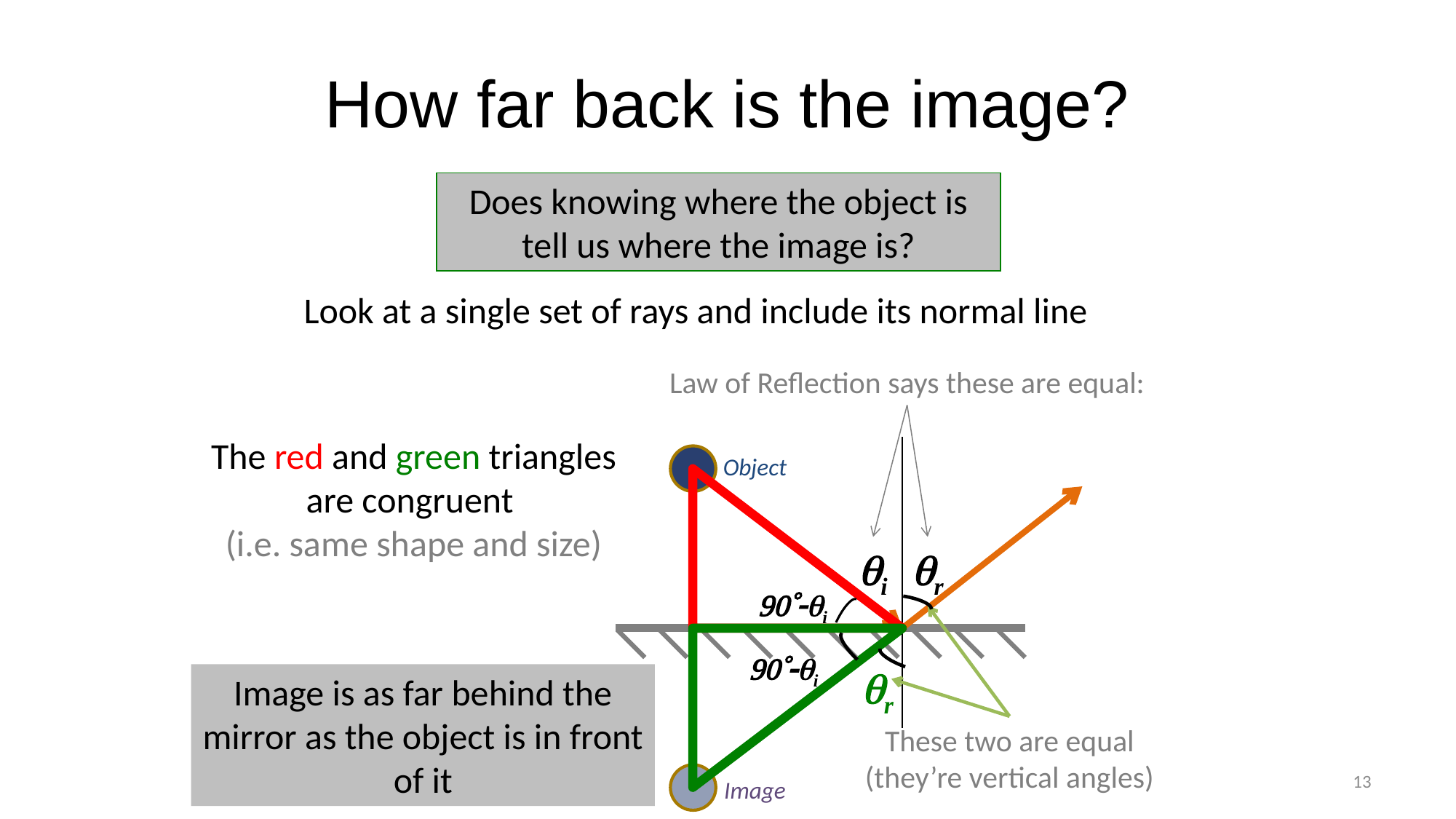

# How far back is the image?
Does knowing where the object is tell us where the image is?
Look at a single set of rays and include its normal line
Law of Reflection says these are equal:
The red and green triangles are congruent
(i.e. same shape and size)

Object

θi
θr
90°−θi

θr
These two are equal
(they’re vertical angles)

90°−θi

Image is as far behind the mirror as the object is in front of it
13

Image